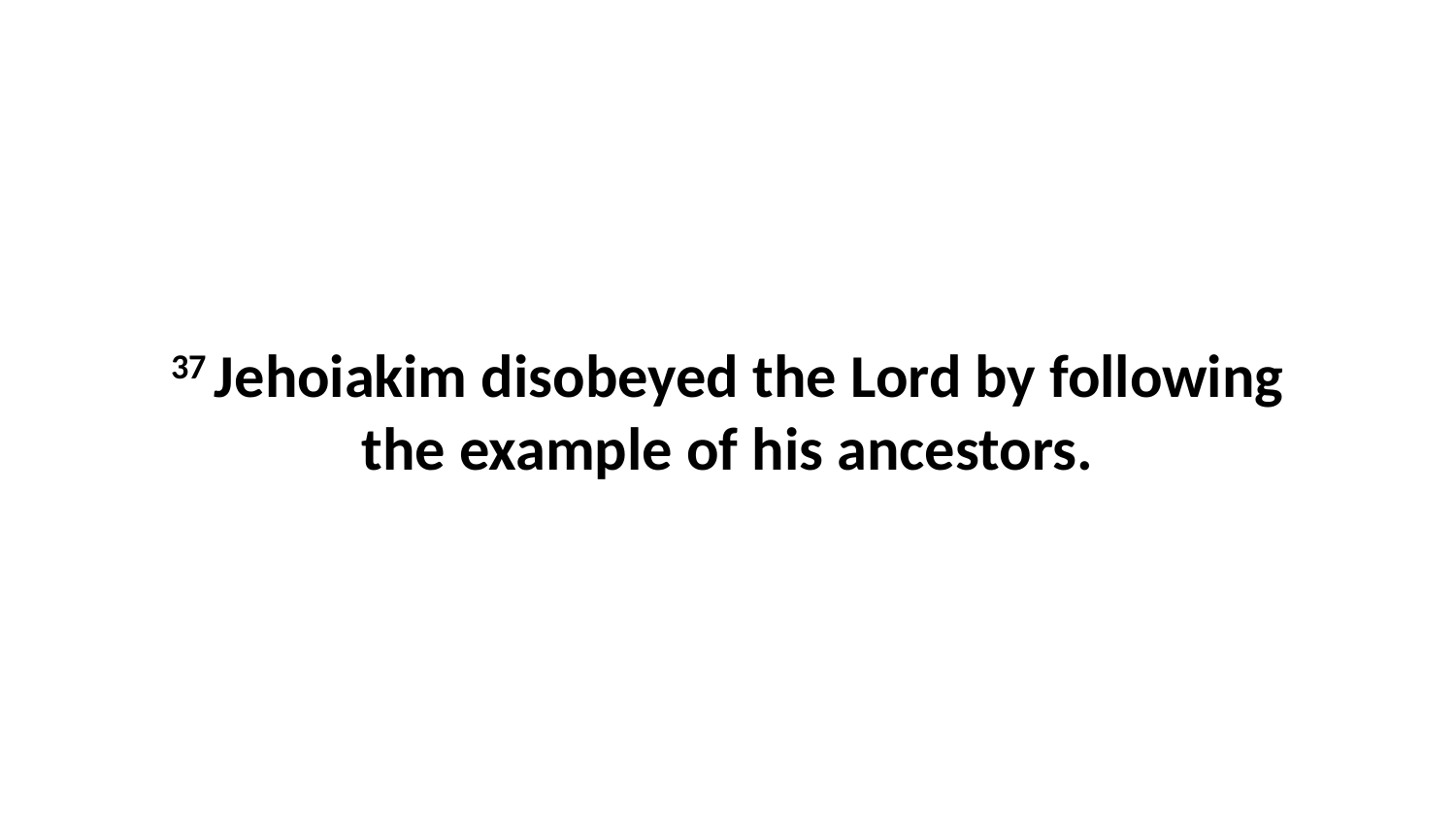

37 Jehoiakim disobeyed the Lord by following the example of his ancestors.